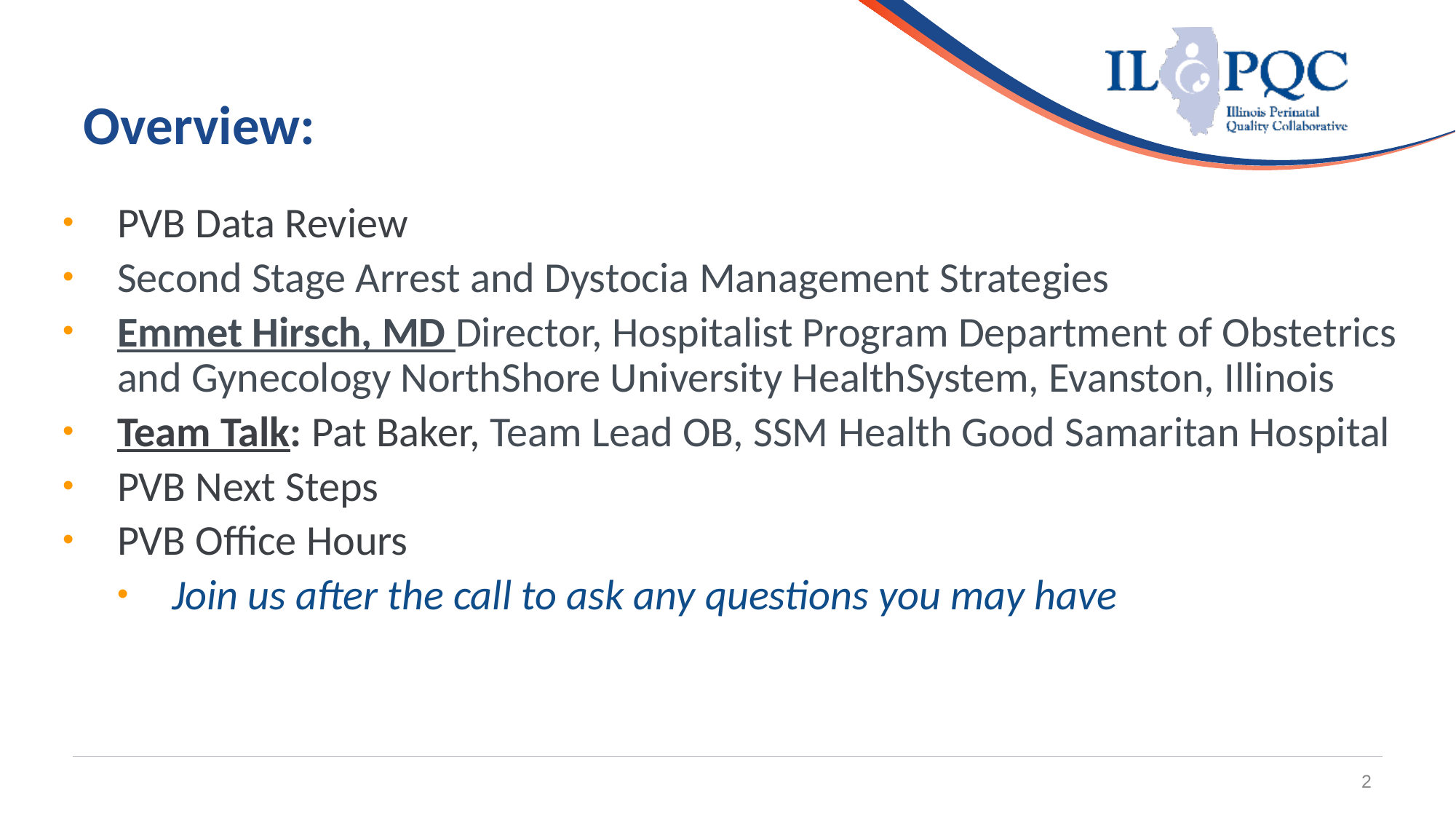

2
# Overview:
PVB Data Review
Second Stage Arrest and Dystocia Management Strategies
Emmet Hirsch, MD Director, Hospitalist Program Department of Obstetrics and Gynecology NorthShore University HealthSystem, Evanston, Illinois
Team Talk: Pat Baker, Team Lead OB, SSM Health Good Samaritan Hospital
PVB Next Steps
PVB Office Hours
Join us after the call to ask any questions you may have